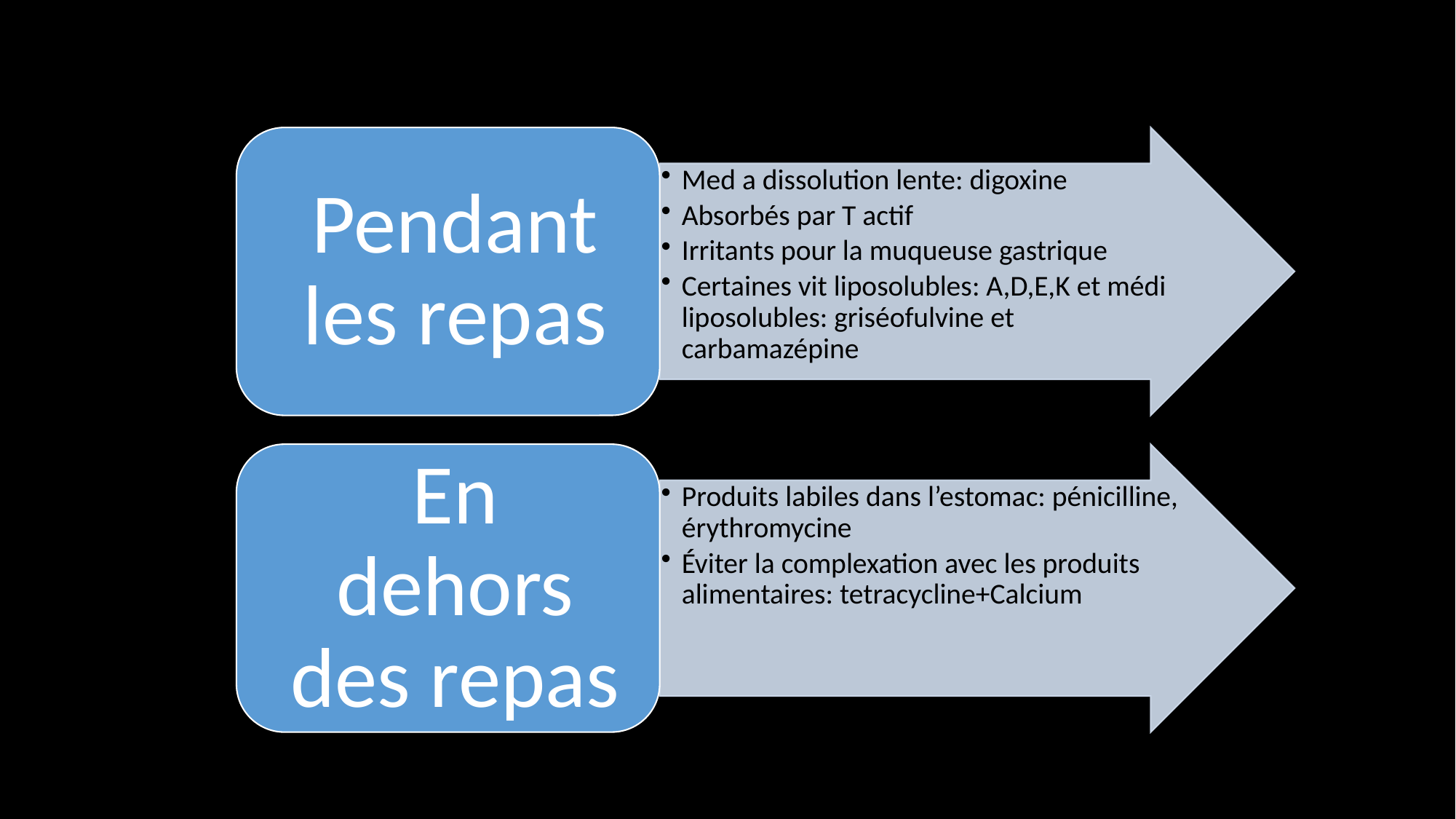

# L’alimentation
Med a dissolution lente: digoxine
Absorbés par T actif
Irritants pour la muqueuse gastrique
Certaines vit liposolubles: A,D,E,K et médi liposolubles: griséofulvine et carbamazépine
Pendant les repas
Produits labiles dans l’estomac: pénicilline, érythromycine
Éviter la complexation avec les produits alimentaires: tetracycline+Calcium

En dehors des repas